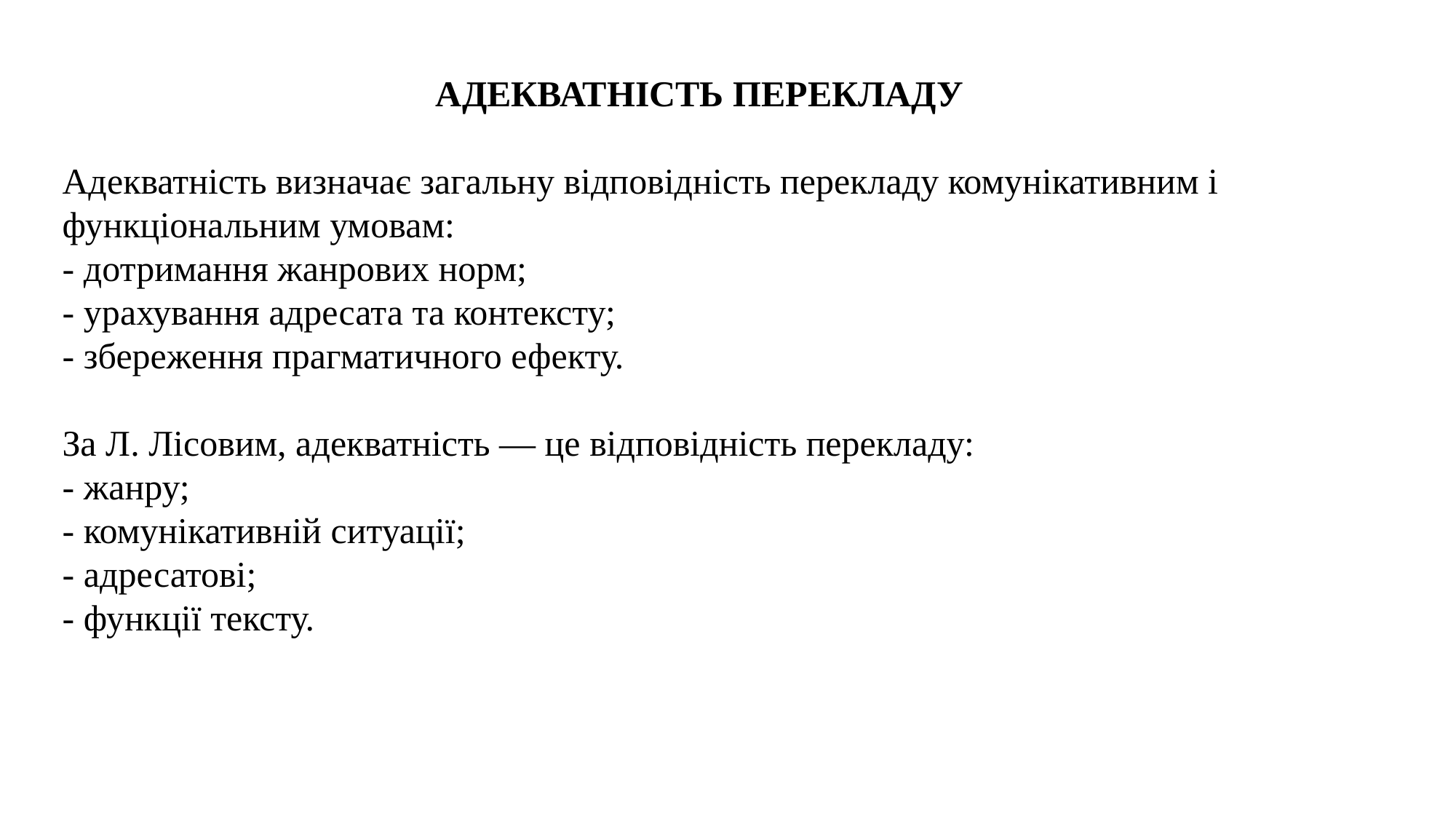

АДЕКВАТНІСТЬ ПЕРЕКЛАДУ

Адекватність визначає загальну відповідність перекладу комунікативним і функціональним умовам:
- дотримання жанрових норм;
- урахування адресата та контексту;
- збереження прагматичного ефекту.

За Л. Лісовим, адекватність — це відповідність перекладу:
- жанру;
- комунікативній ситуації;
- адресатові;
- функції тексту.